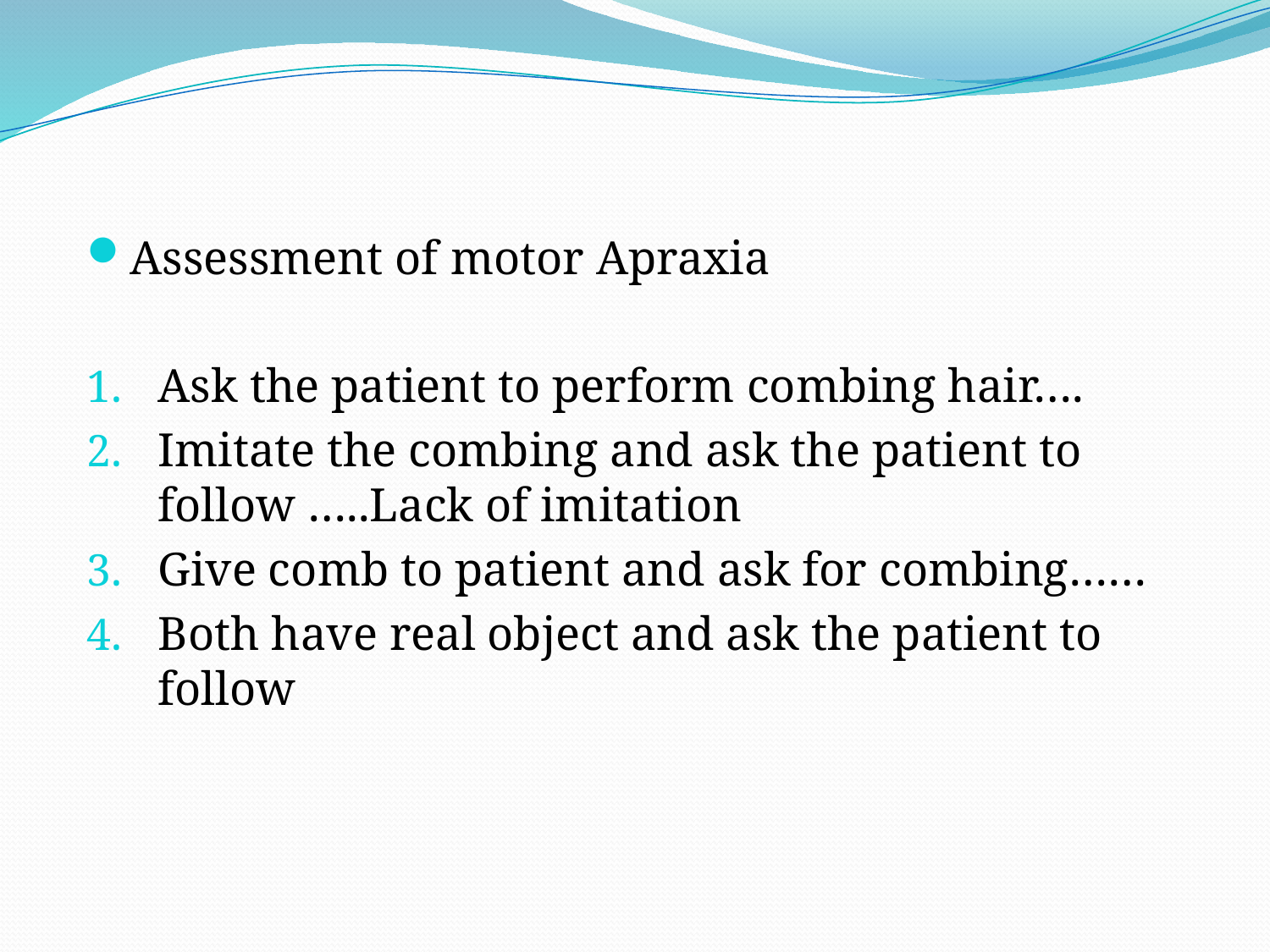

Assessment of motor Apraxia

Ask the patient to perform combing hair….
Imitate the combing and ask the patient to follow …..Lack of imitation
Give comb to patient and ask for combing……
Both have real object and ask the patient to follow